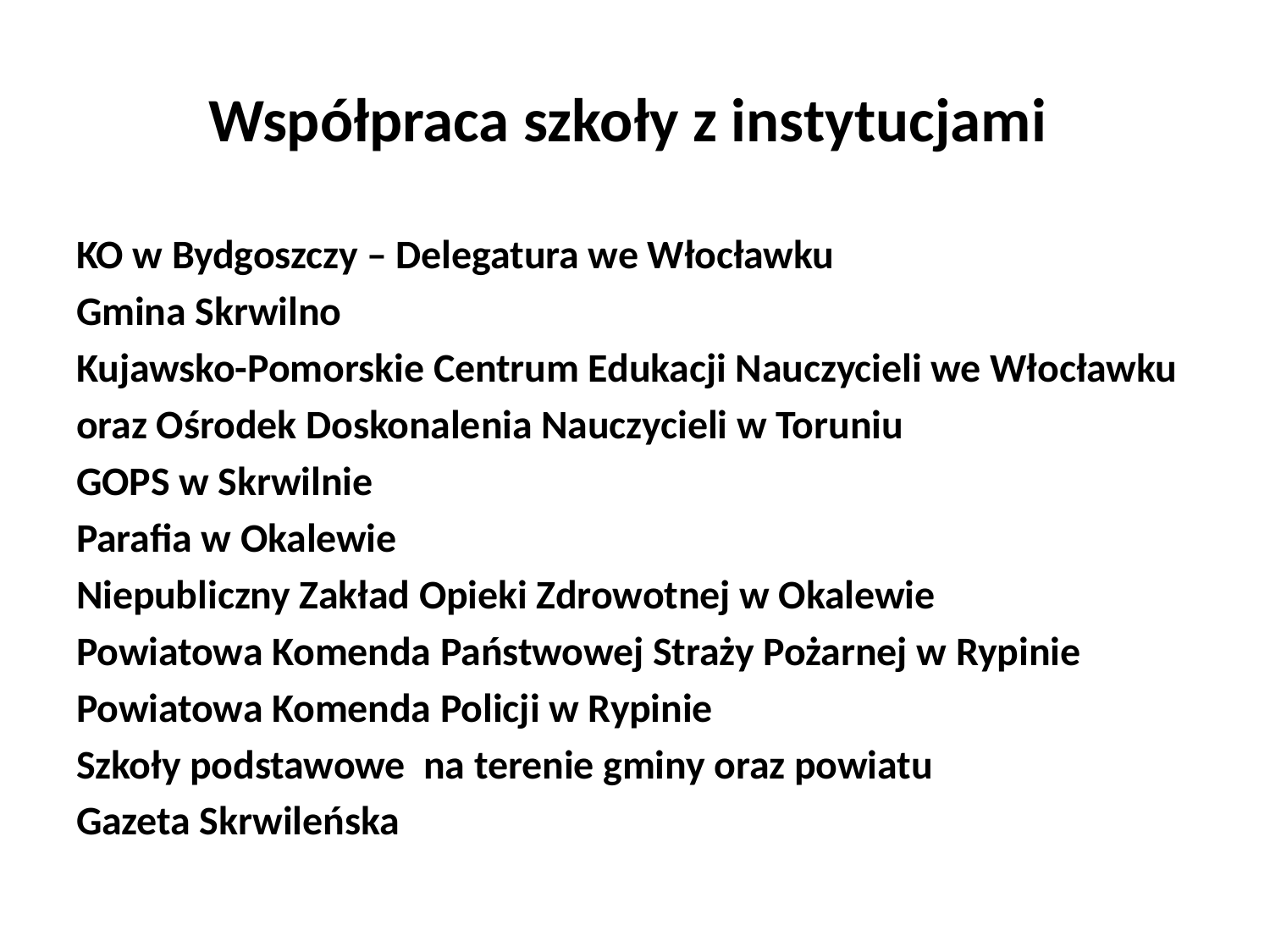

# Współpraca szkoły z instytucjami
KO w Bydgoszczy – Delegatura we Włocławku
Gmina Skrwilno
Kujawsko-Pomorskie Centrum Edukacji Nauczycieli we Włocławku
oraz Ośrodek Doskonalenia Nauczycieli w Toruniu
GOPS w Skrwilnie
Parafia w Okalewie
Niepubliczny Zakład Opieki Zdrowotnej w Okalewie
Powiatowa Komenda Państwowej Straży Pożarnej w Rypinie
Powiatowa Komenda Policji w Rypinie
Szkoły podstawowe  na terenie gminy oraz powiatu
Gazeta Skrwileńska